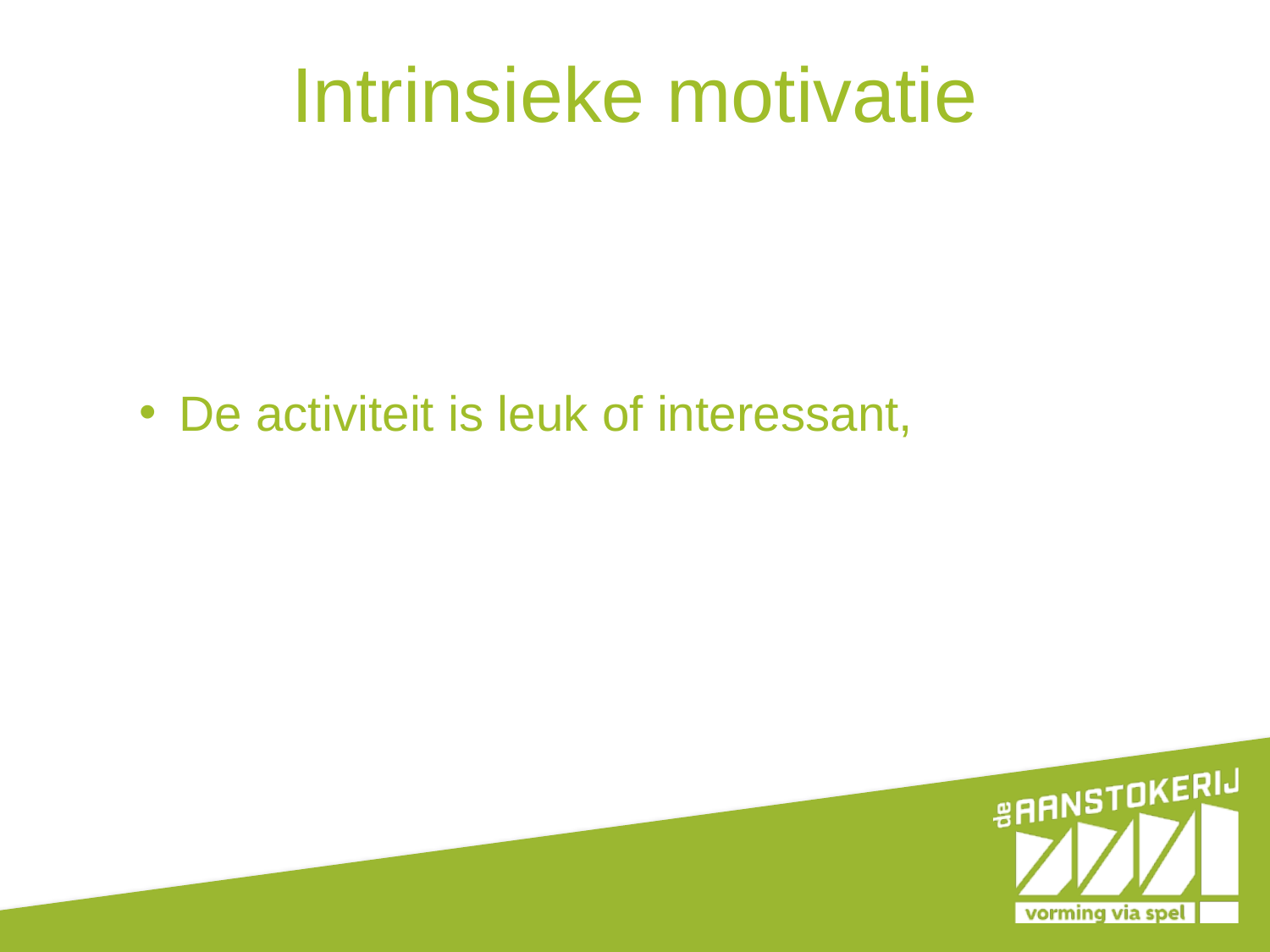

# Intrinsieke motivatie

De activiteit is leuk of interessant,